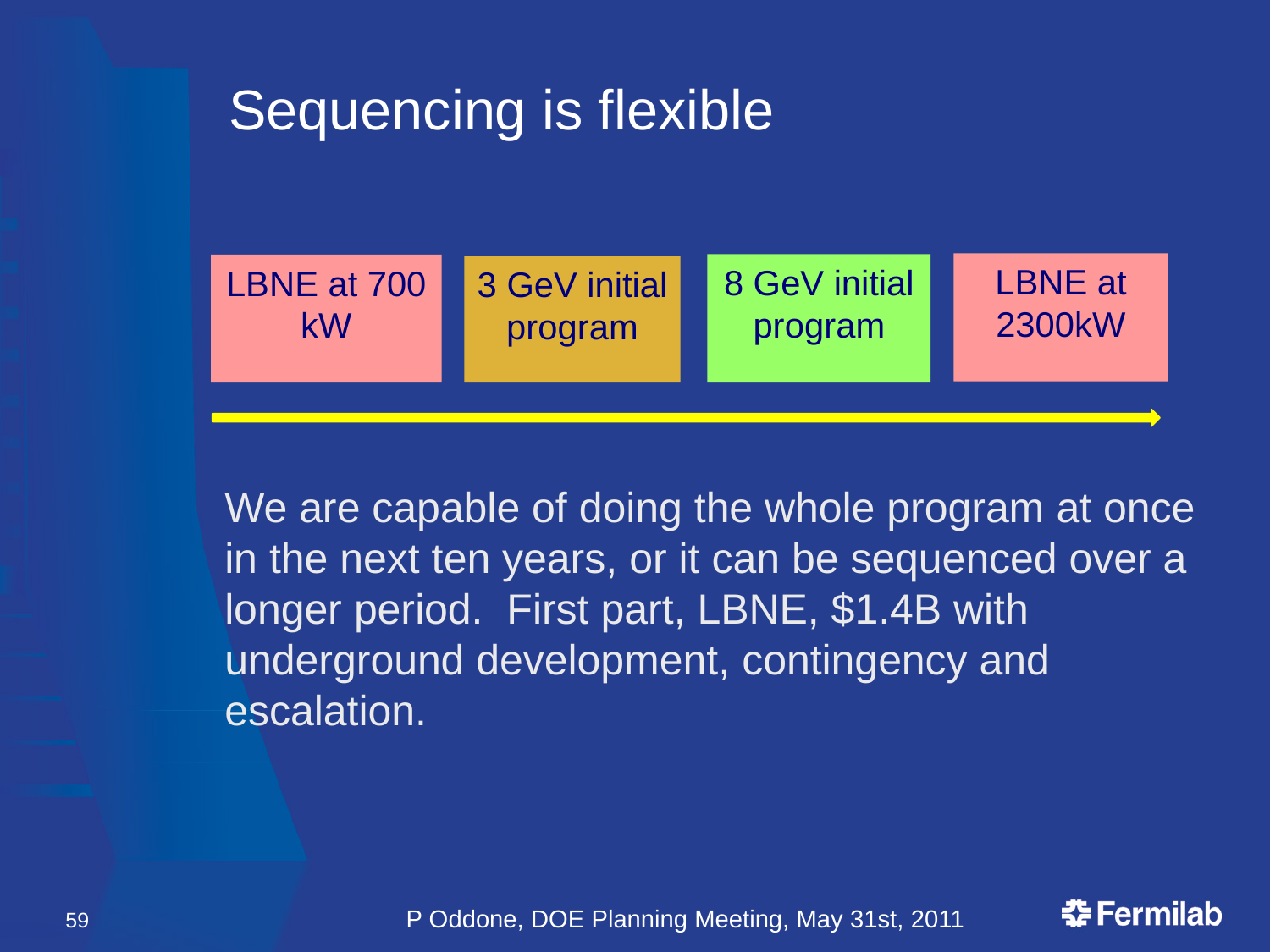

# Sequencing is flexible
LBNE at 2300kW
8 GeV initial program
LBNE at 700 kW
3 GeV initial program

We are capable of doing the whole program at once in the next ten years, or it can be sequenced over a longer period.  First part, LBNE, $1.4B with underground development, contingency and escalation.
59
P Oddone, DOE Planning Meeting, May 31st, 2011